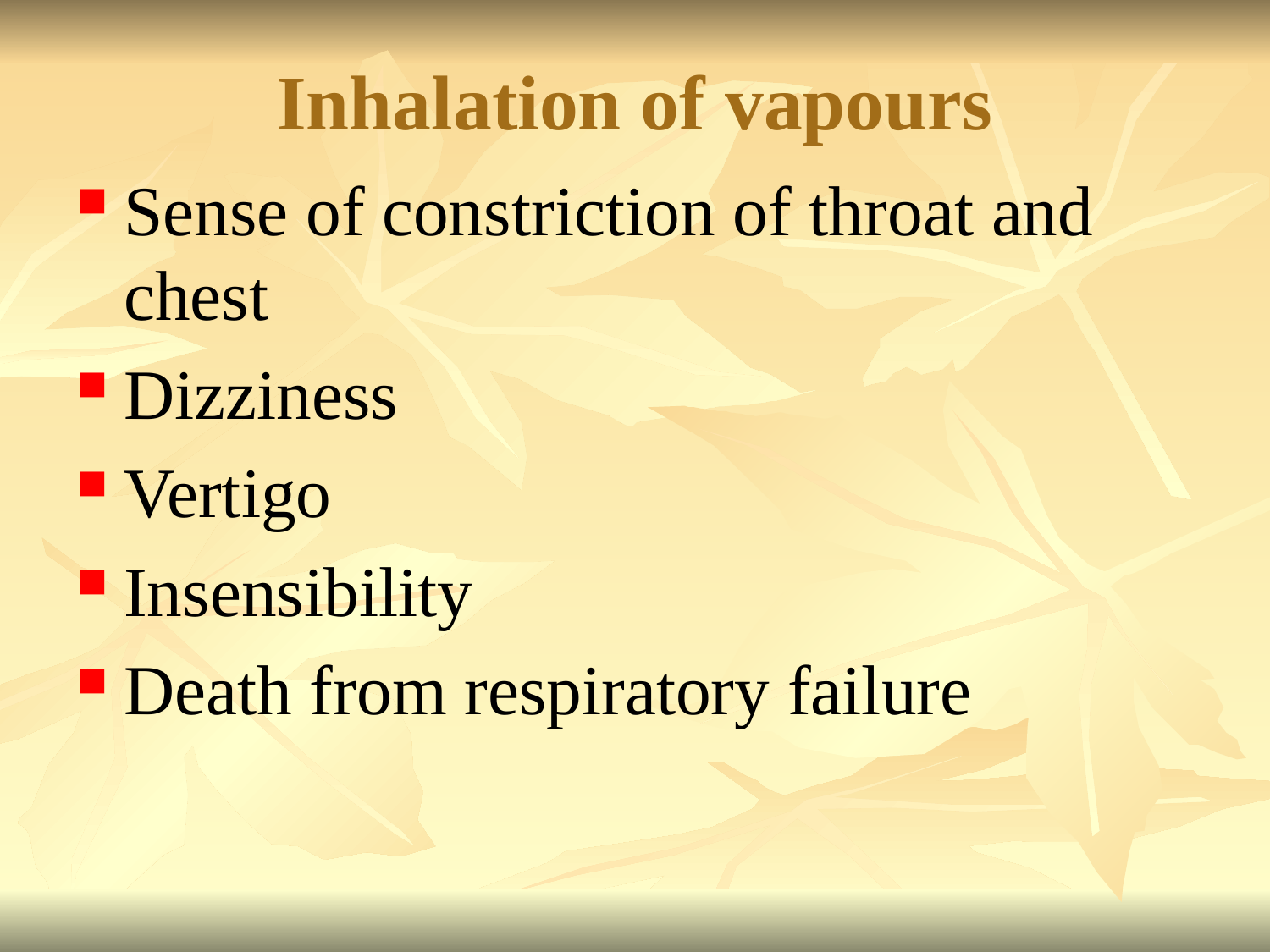

# Inhalation of vapours
Sense of constriction of throat and chest
Dizziness
Vertigo
Insensibility
Death from respiratory failure